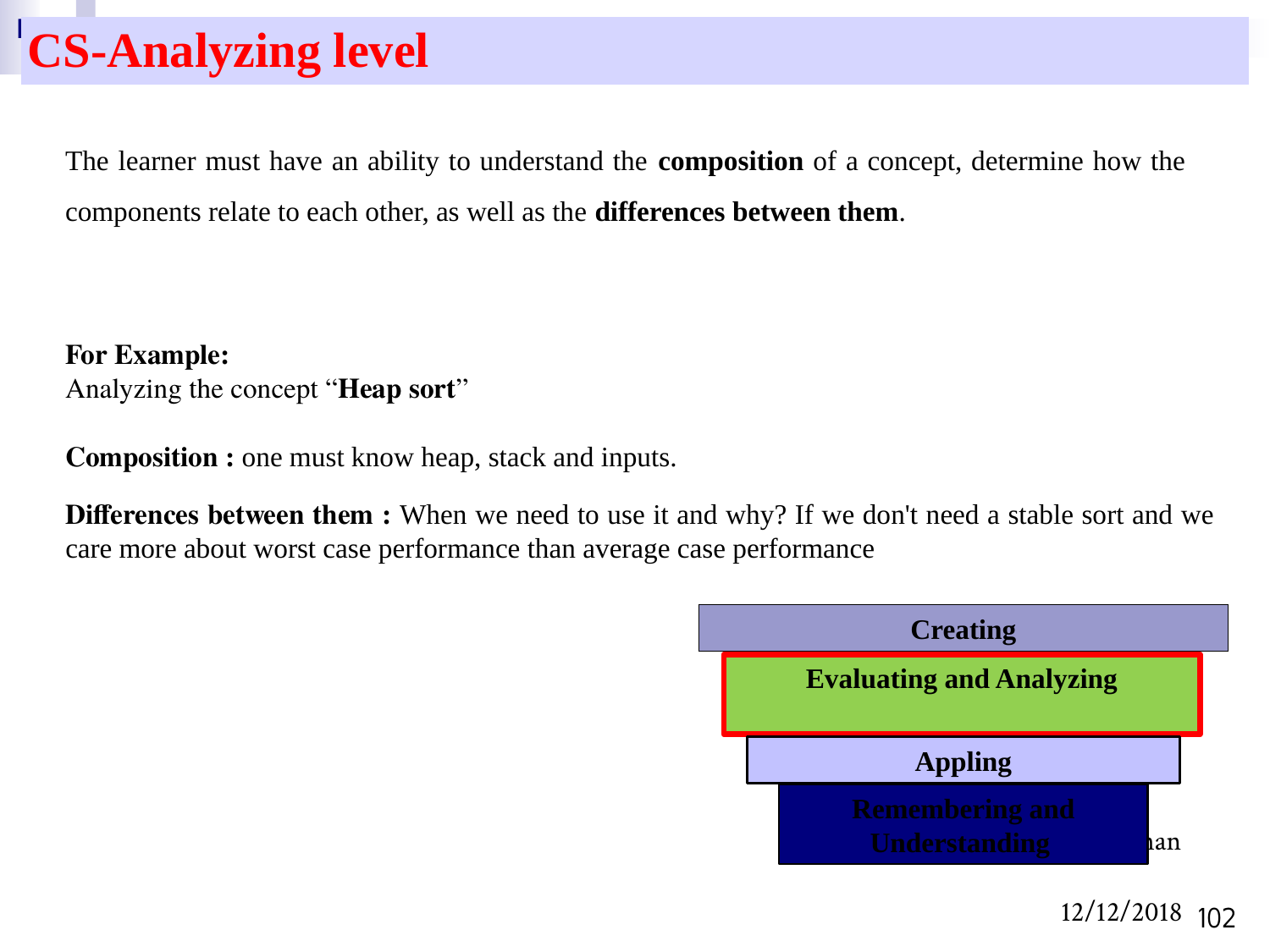

| CS-Analyzing level |  |
| --- | --- |
The learner must have an ability to understand the composition of a concept, determine how the components relate to each other, as well as the differences between them.
For Example:
Analyzing the concept “Heap sort”
Composition : one must know heap, stack and inputs.
Differences between them : When we need to use it and why? If we don't need a stable sort and we care more about worst case performance than average case performance
Creating
Evaluating and Analyzing

Appling
Remembering and Understanding
Seminar: Dr.Javed Khan
12/12/2018
102